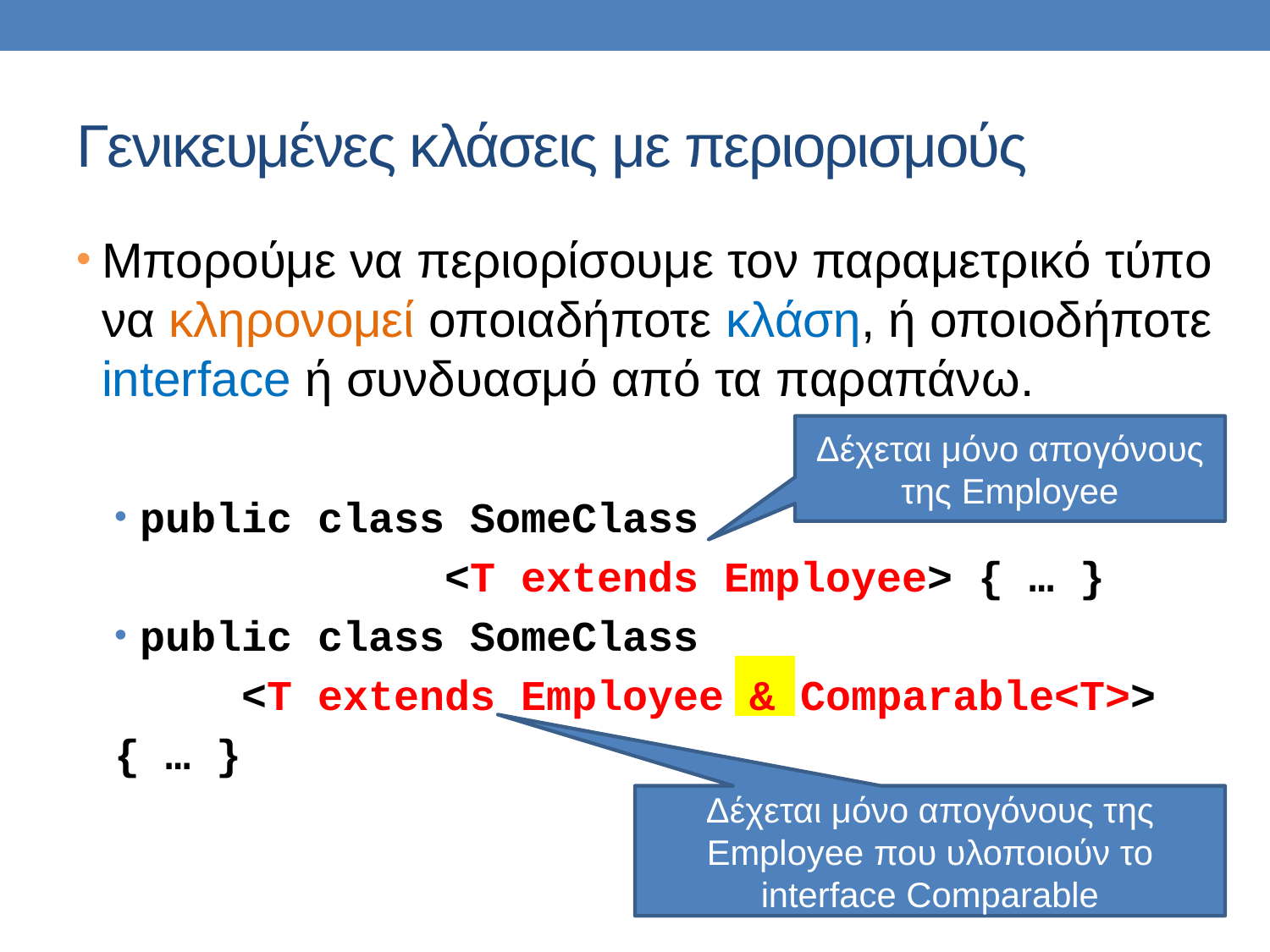

# Γενικευμένες κλάσεις με περιορισμούς
Μπορούμε να περιορίσουμε τον παραμετρικό τύπο να κληρονομεί οποιαδήποτε κλάση, ή οποιοδήποτε interface ή συνδυασμό από τα παραπάνω.

public class SomeClass
             <T extends Employee> { … }
public class SomeClass
     <T extends Employee & Comparable<T>>
{ … }

Δέχεται μόνο απογόνους της Employee

Δέχεται μόνο απογόνους της Employee που υλοποιούν το interface Comparable